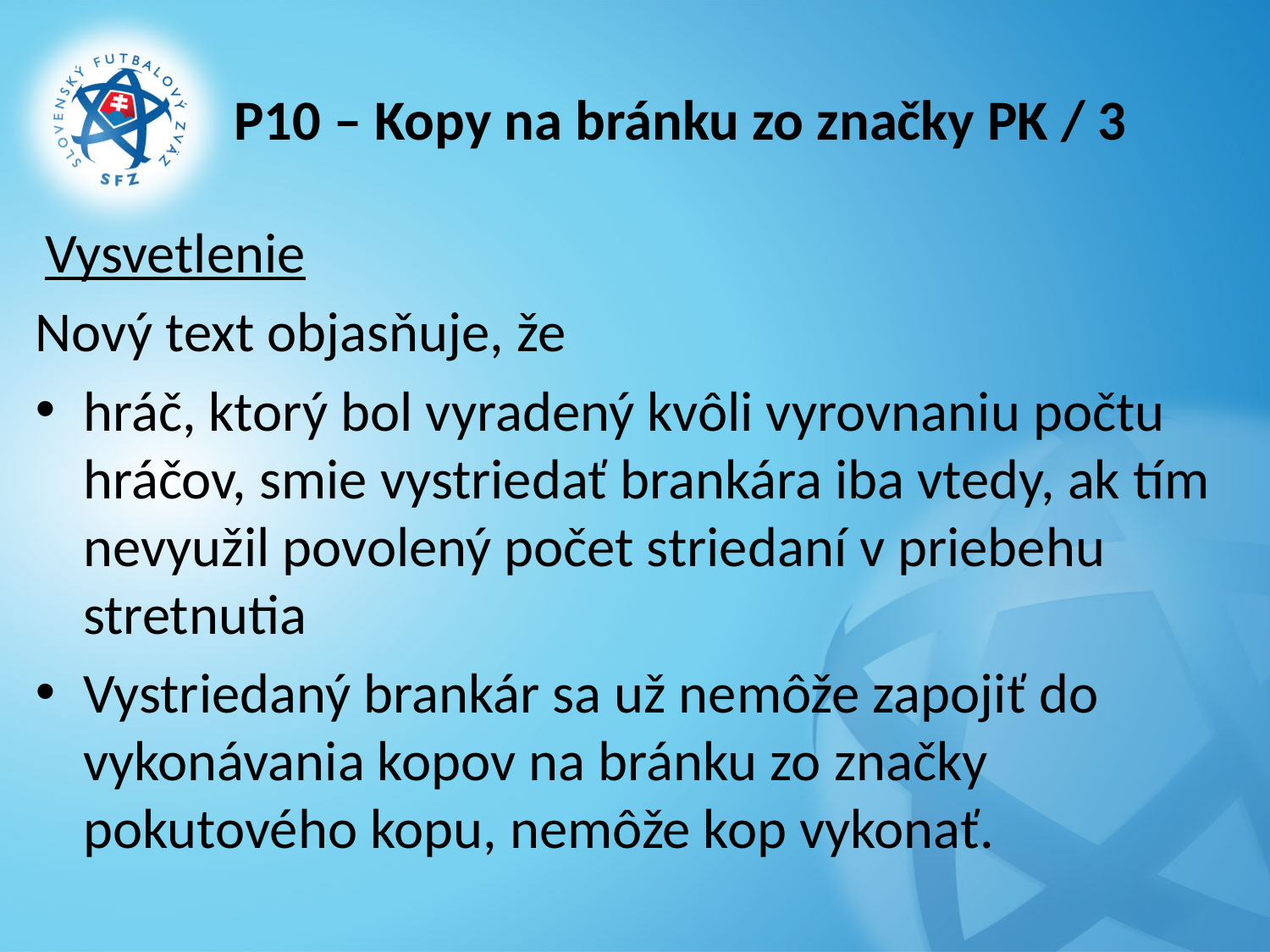

# P10 – Kopy na bránku zo značky PK / 3
 Vysvetlenie
Nový text objasňuje, že
hráč, ktorý bol vyradený kvôli vyrovnaniu počtu hráčov, smie vystriedať brankára iba vtedy, ak tím nevyužil povolený počet striedaní v priebehu stretnutia
Vystriedaný brankár sa už nemôže zapojiť do vykonávania kopov na bránku zo značky pokutového kopu, nemôže kop vykonať.